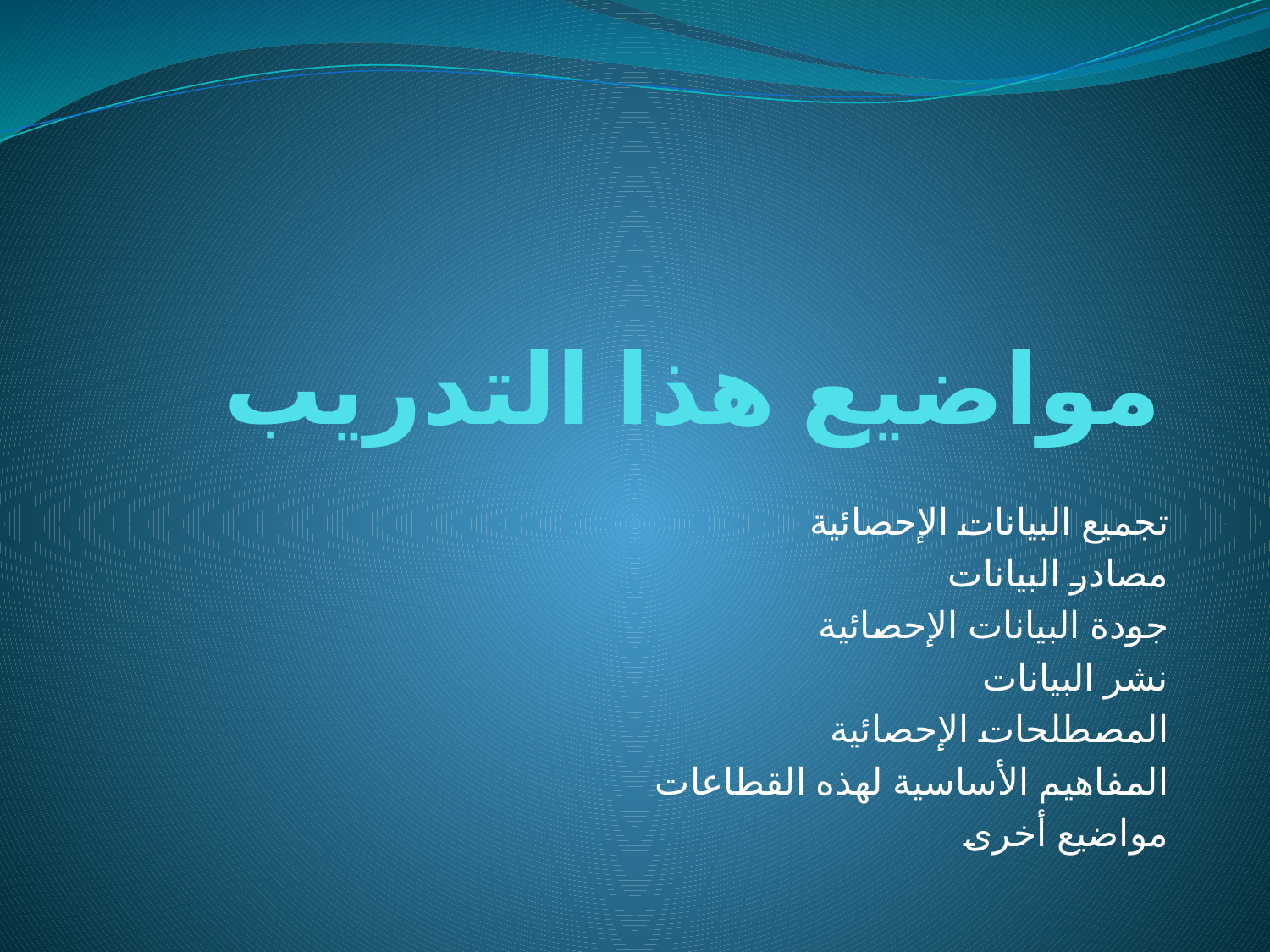

# مواضيع هذا التدريب
تجميع البيانات الإحصائية
مصادر البيانات
جودة البيانات الإحصائية
نشر البيانات
المصطلحات الإحصائية
المفاهيم الأساسية لهذه القطاعات
مواضيع أخرى